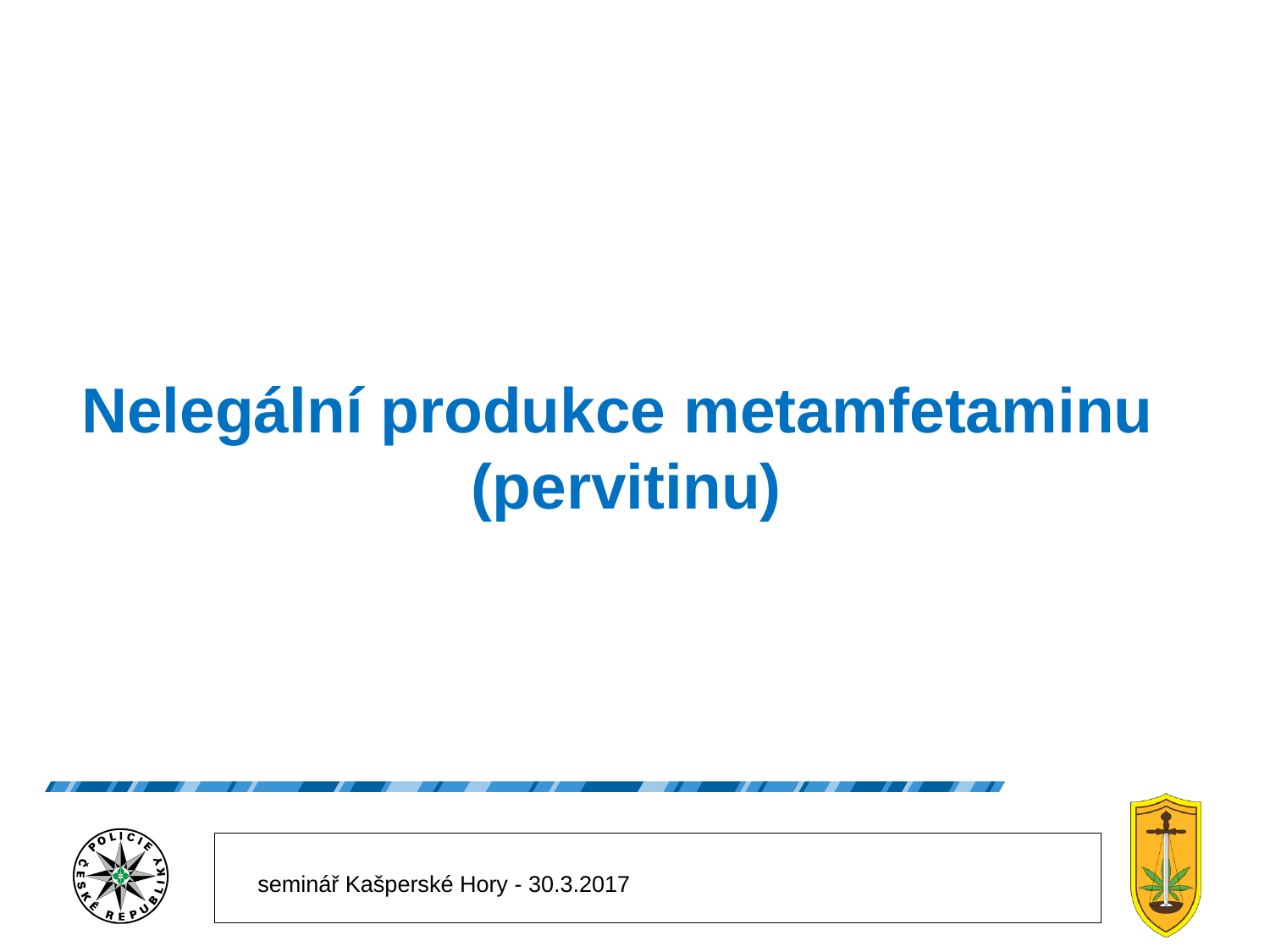

# Nelegální produkce metamfetaminu (pervitinu)
seminář Kašperské Hory - 30.3.2017